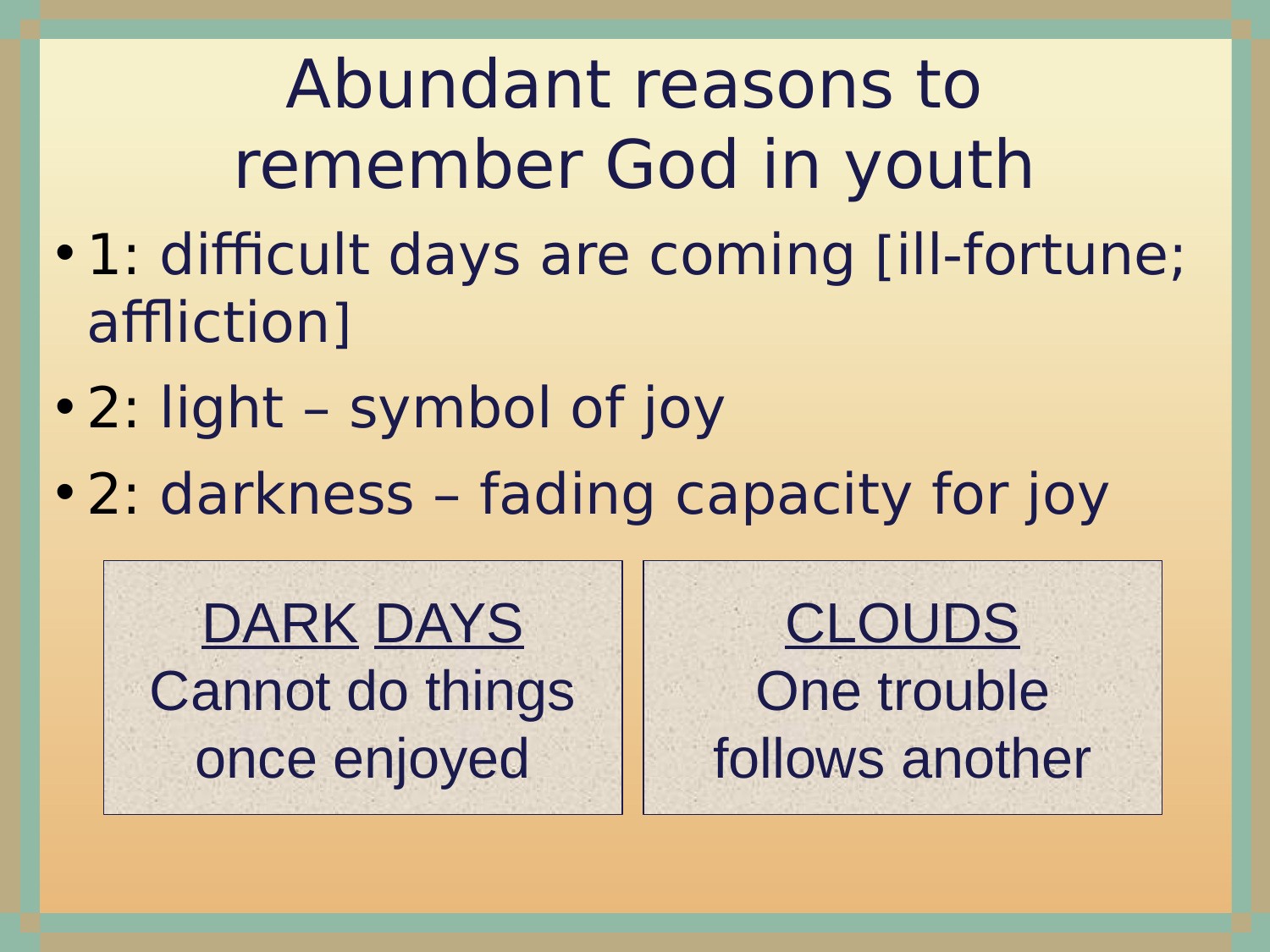

# Abundant reasons to remember God in youth
1: difficult days are coming [ill-fortune; affliction]
2: light – symbol of joy
2: darkness – fading capacity for joy

DARK DAYS
Cannot do things once enjoyed
CLOUDS
One trouble
follows another